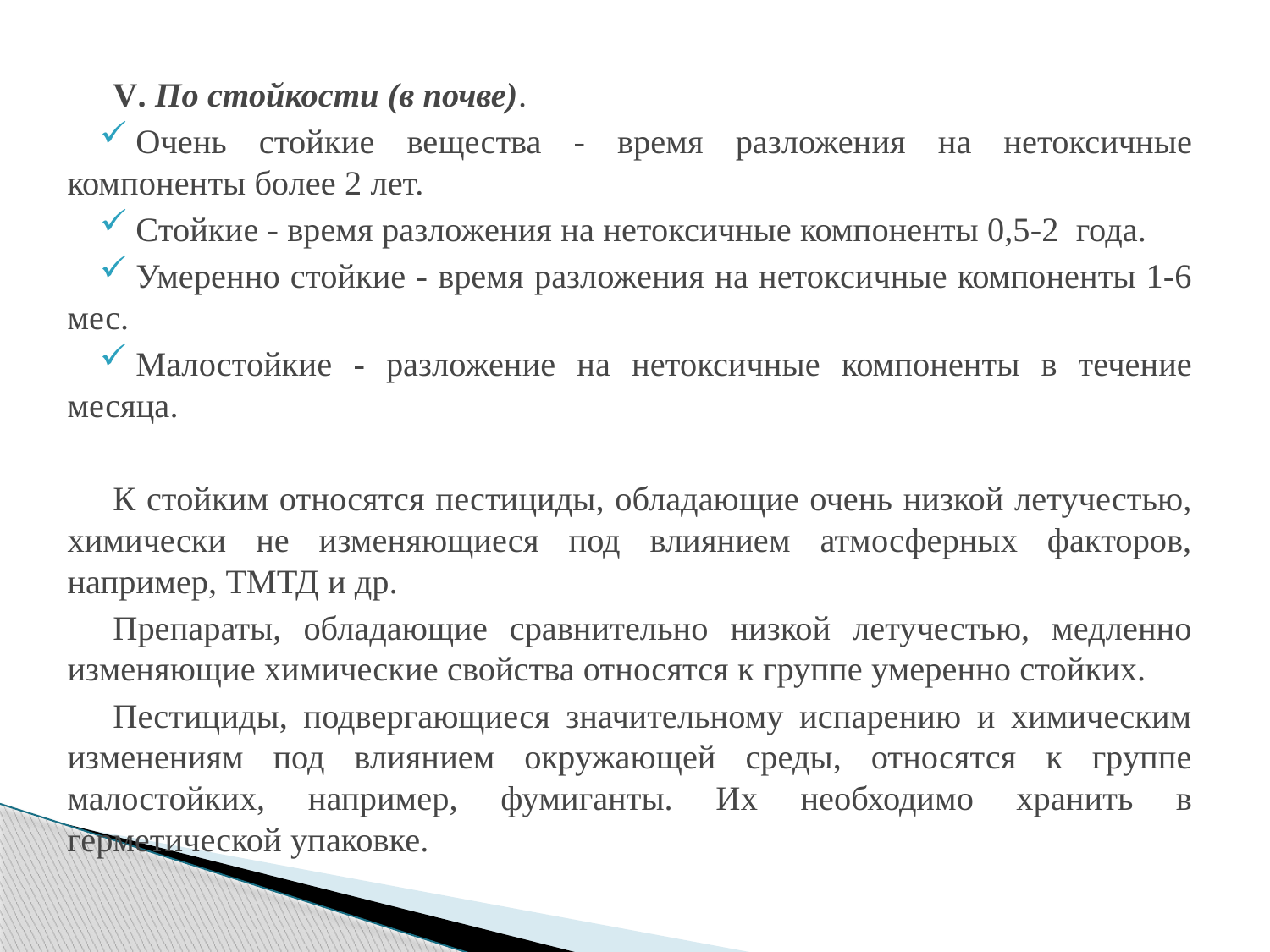

V. По стойкости (в почве).
Очень стойкие вещества - время разложения на нетоксичные компоненты более 2 лет.
Стойкие - время разложения на нетоксичные компоненты 0,5-2  года.
Умеренно стойкие - время разложения на нетоксичные компоненты 1-6 мес.
Малостойкие - разложение на нетоксичные компоненты в течение месяца.

К стойким относятся пестициды, обладающие очень низкой летучестью, химически не изменяющиеся под влиянием атмосферных факторов, например, ТМТД и др.
Препараты, обладающие сравнительно низкой летучестью, медленно изменяющие химические свойства относятся к группе умеренно стойких.
Пестициды, подвергающиеся значительному испарению и химическим изменениям под влиянием окружающей среды, относятся к группе малостойких, например, фумиганты. Их необходимо хранить в герметической упаковке.